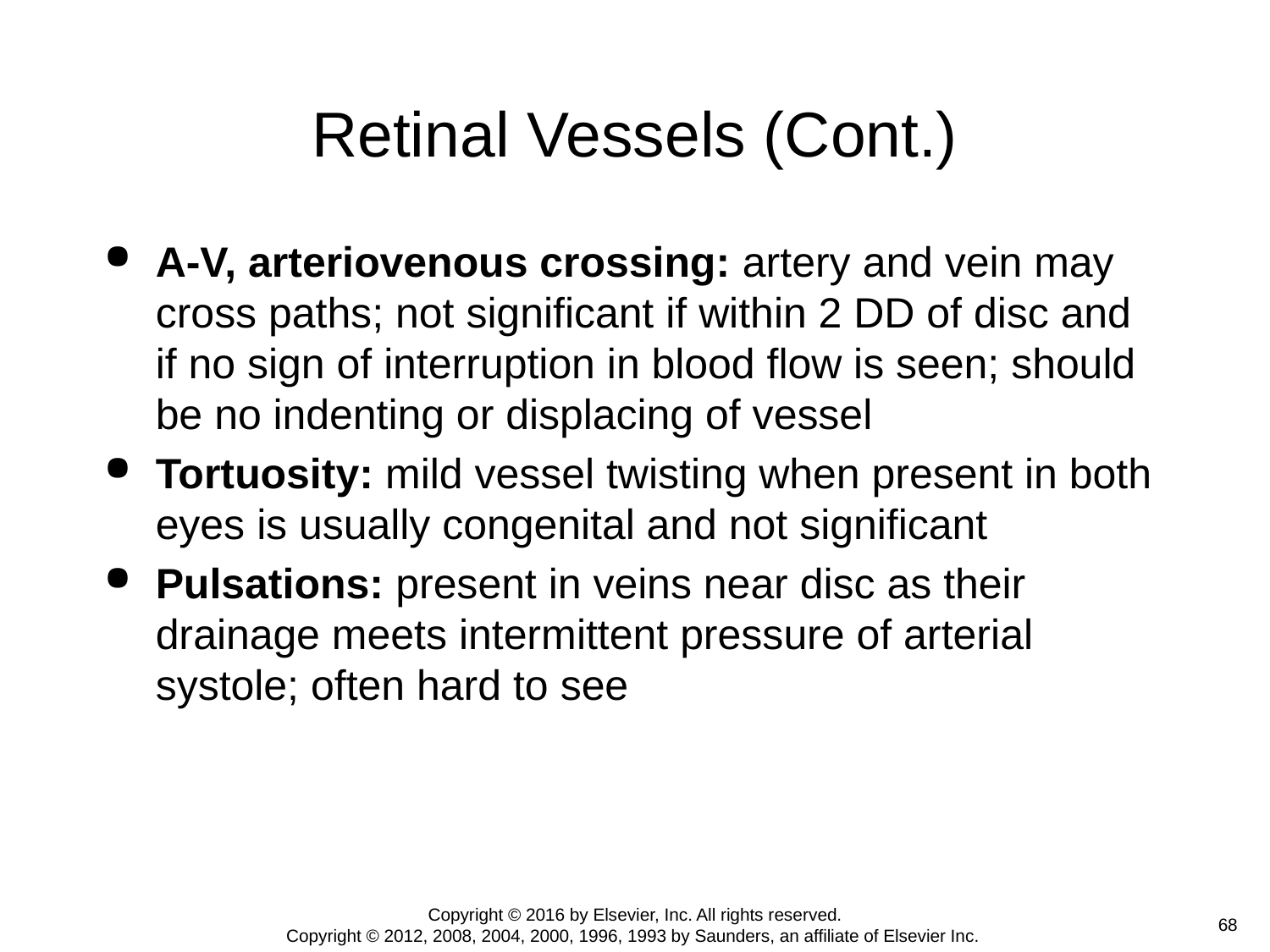

# Retinal Vessels (Cont.)
A-V, arteriovenous crossing: artery and vein may cross paths; not significant if within 2 DD of disc and if no sign of interruption in blood flow is seen; should be no indenting or displacing of vessel
Tortuosity: mild vessel twisting when present in both eyes is usually congenital and not significant
Pulsations: present in veins near disc as their drainage meets intermittent pressure of arterial systole; often hard to see
Copyright © 2016 by Elsevier, Inc. All rights reserved.
Copyright © 2012, 2008, 2004, 2000, 1996, 1993 by Saunders, an affiliate of Elsevier Inc.
 68